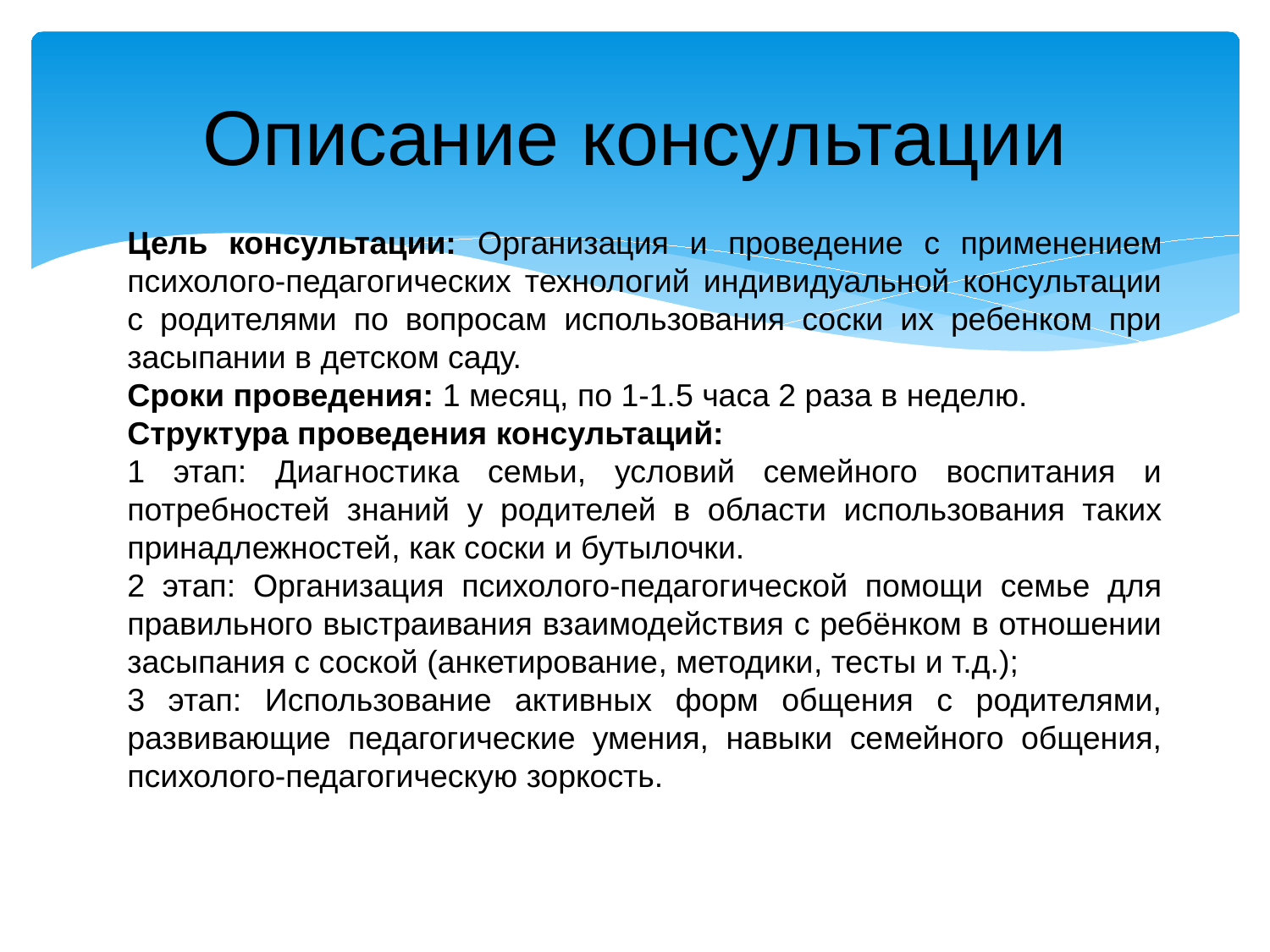

# Описание консультации
Цель консультации: Организация и проведение с применением психолого-педагогических технологий индивидуальной консультации с родителями по вопросам использования соски их ребенком при засыпании в детском саду.
Сроки проведения: 1 месяц, по 1-1.5 часа 2 раза в неделю.
Структура проведения консультаций:
1 этап: Диагностика семьи, условий семейного воспитания и потребностей знаний у родителей в области использования таких принадлежностей, как соски и бутылочки.
2 этап: Организация психолого-педагогической помощи семье для правильного выстраивания взаимодействия с ребёнком в отношении засыпания с соской (анкетирование, методики, тесты и т.д.);
3 этап: Использование активных форм общения с родителями, развивающие педагогические умения, навыки семейного общения, психолого-педагогическую зоркость.